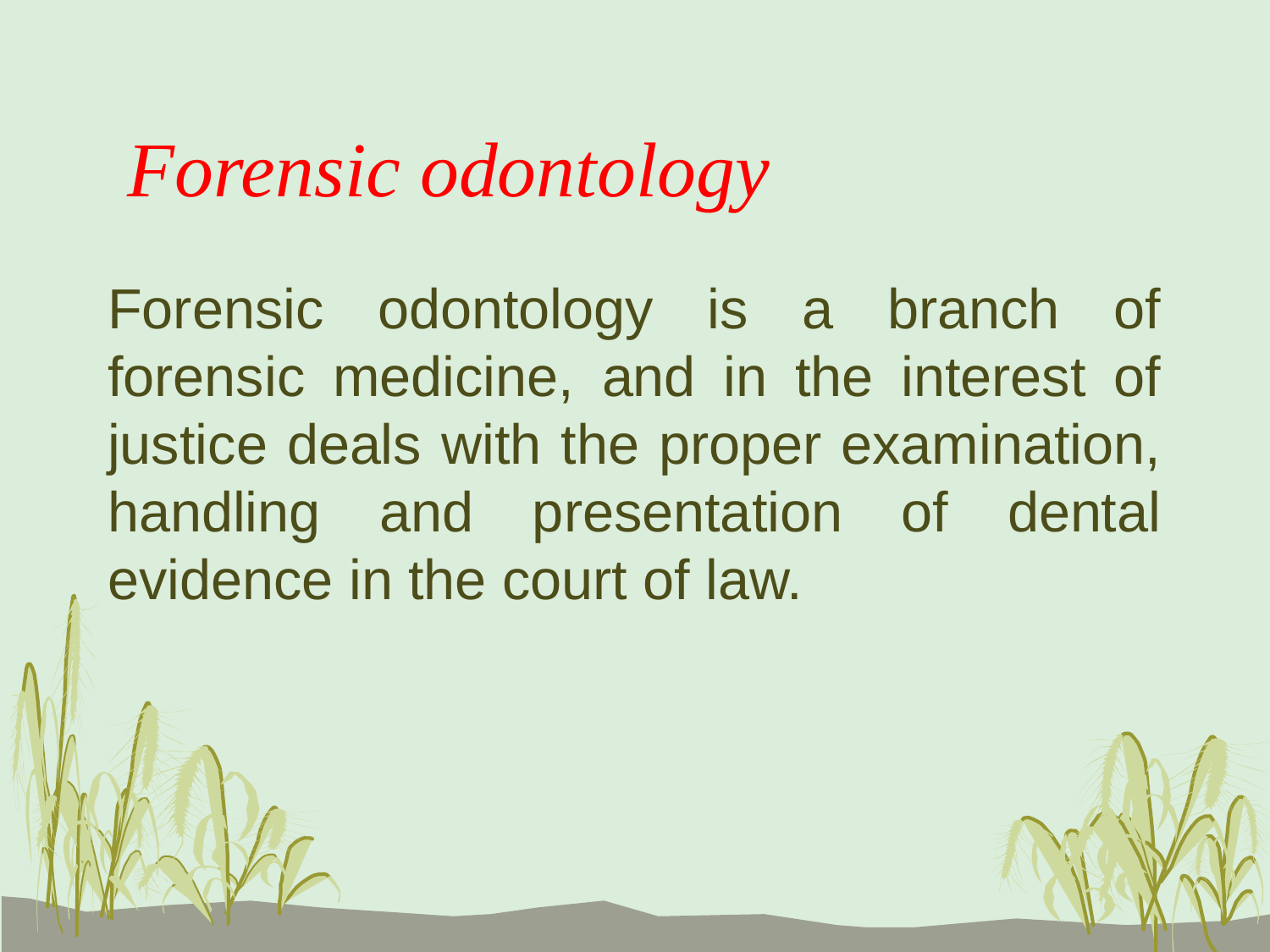

# Forensic odontology
Forensic odontology is a branch of forensic medicine, and in the interest of justice deals with the proper examination, handling and presentation of dental evidence in the court of law.